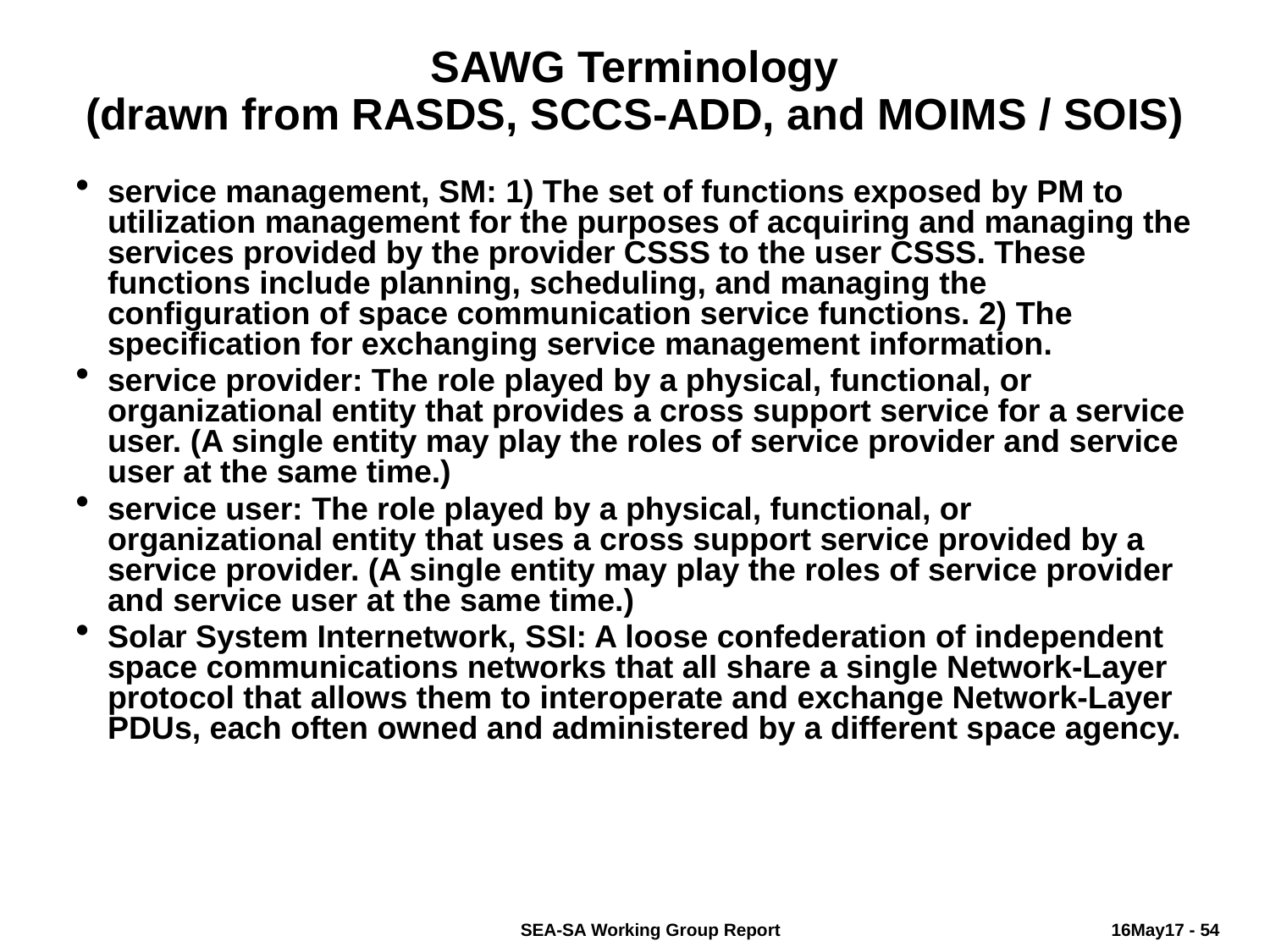

# SAWG Terminology (drawn from RASDS, SCCS-ADD, and MOIMS / SOIS)
service management, SM: 1) The set of functions exposed by PM to utilization management for the purposes of acquiring and managing the services provided by the provider CSSS to the user CSSS. These functions include planning, scheduling, and managing the configuration of space communication service functions. 2) The specification for exchanging service management information.
service provider: The role played by a physical, functional, or organizational entity that provides a cross support service for a service user. (A single entity may play the roles of service provider and service user at the same time.)
service user: The role played by a physical, functional, or organizational entity that uses a cross support service provided by a service provider. (A single entity may play the roles of service provider and service user at the same time.)
Solar System Internetwork, SSI: A loose confederation of independent space communications networks that all share a single Network-Layer protocol that allows them to interoperate and exchange Network-Layer PDUs, each often owned and administered by a different space agency.